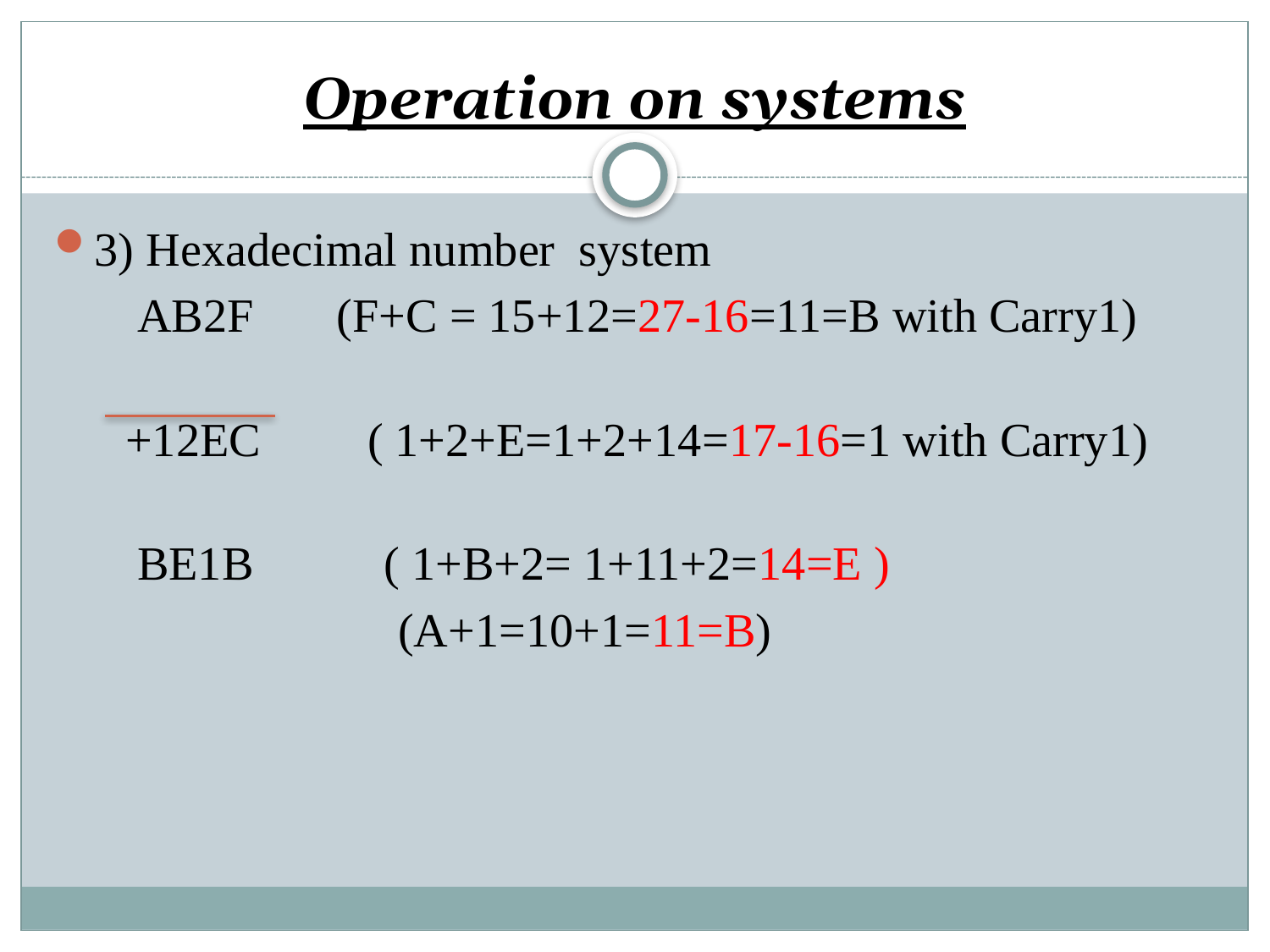

# Operation on systems
3) Hexadecimal number  system
       AB2F       (F+C = 15+12=27-16=11=B with Carry1)
      +12EC         ( 1+2+E=1+2+14=17-16=1 with Carry1)
       BE1B           ( 1+B+2= 1+11+2=14=E )
                             (A+1=10+1=11=B)